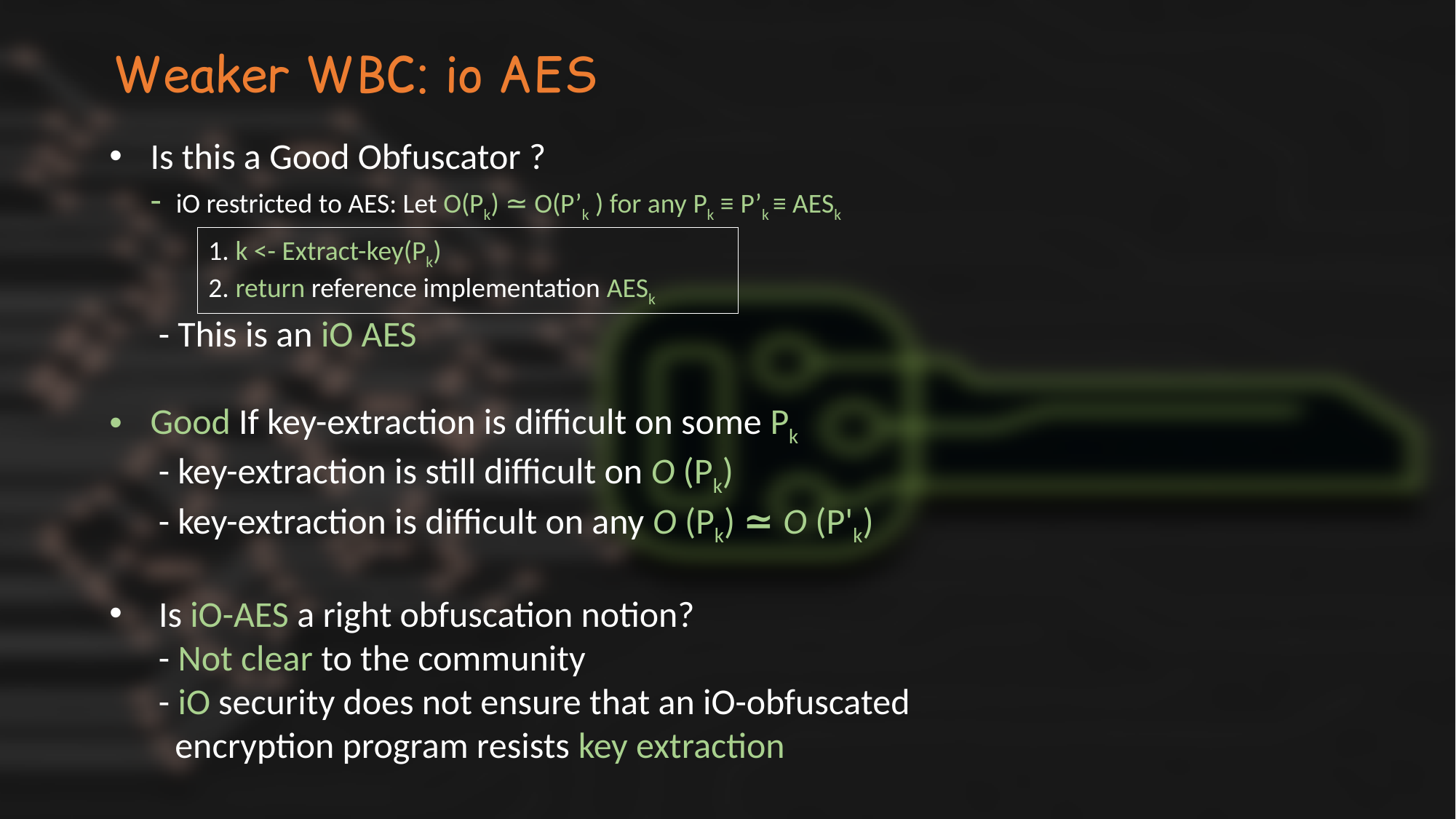

Weaker WBC: io AES
Is this a Good Obfuscator ?
     -  iO restricted to AES: Let O(Pk) ≃ O(P’k ) for any Pk ≡ P’k ≡ AESk

      - This is an iO AES

Good If key-extraction is difficult on some Pk
      - key-extraction is still difficult on O (Pk)
      - key-extraction is difficult on any O (Pk) ≃ O (P'k)

 Is iO-AES a right obfuscation notion?
      - Not clear to the community
      - iO security does not ensure that an iO-obfuscated
        encryption program resists key extraction

1. k <- Extract-key(Pk)​
2. return reference implementation AESk